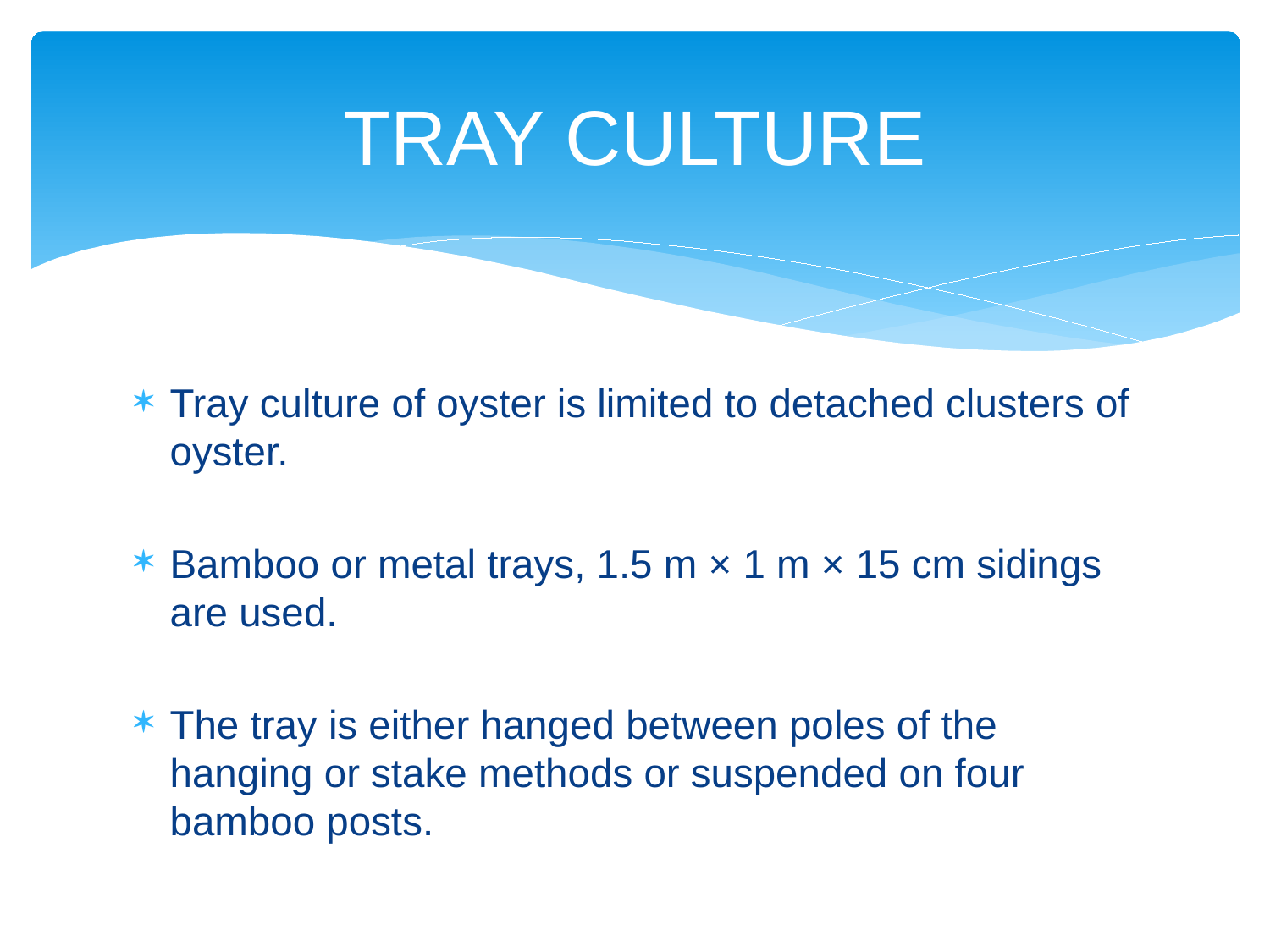

# Tray culture
Tray culture of oyster is limited to detached clusters of oyster.

Bamboo or metal trays, 1.5 m × 1 m × 15 cm sidings are used.

The tray is either hanged between poles of the hanging or stake methods or suspended on four bamboo posts.